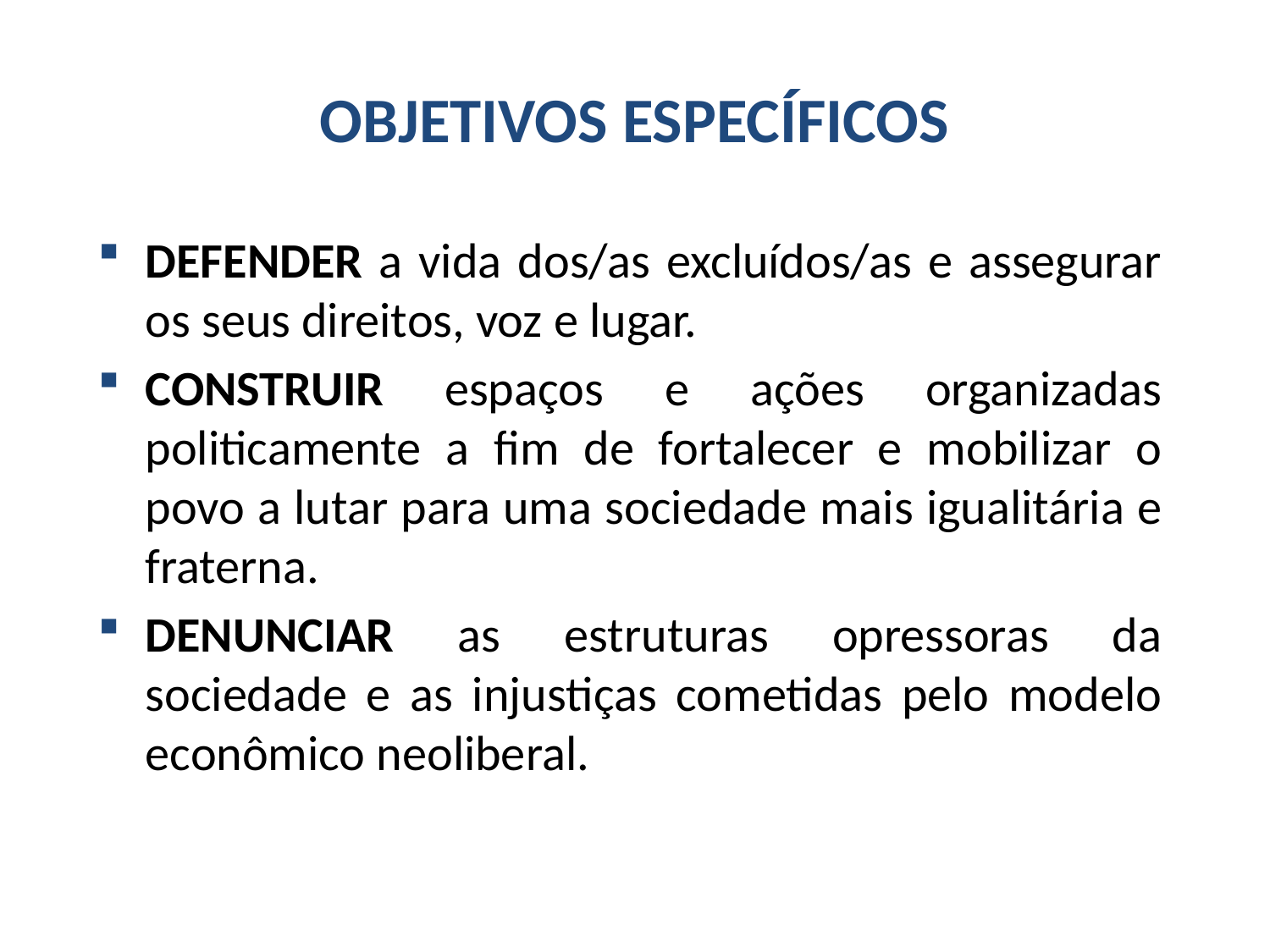

# OBJETIVOS ESPECÍFICOS
DEFENDER a vida dos/as excluídos/as e assegurar os seus direitos, voz e lugar.
CONSTRUIR espaços e ações organizadas politicamente a fim de fortalecer e mobilizar o povo a lutar para uma sociedade mais igualitária e fraterna.
DENUNCIAR as estruturas opressoras da sociedade e as injustiças cometidas pelo modelo econômico neoliberal.